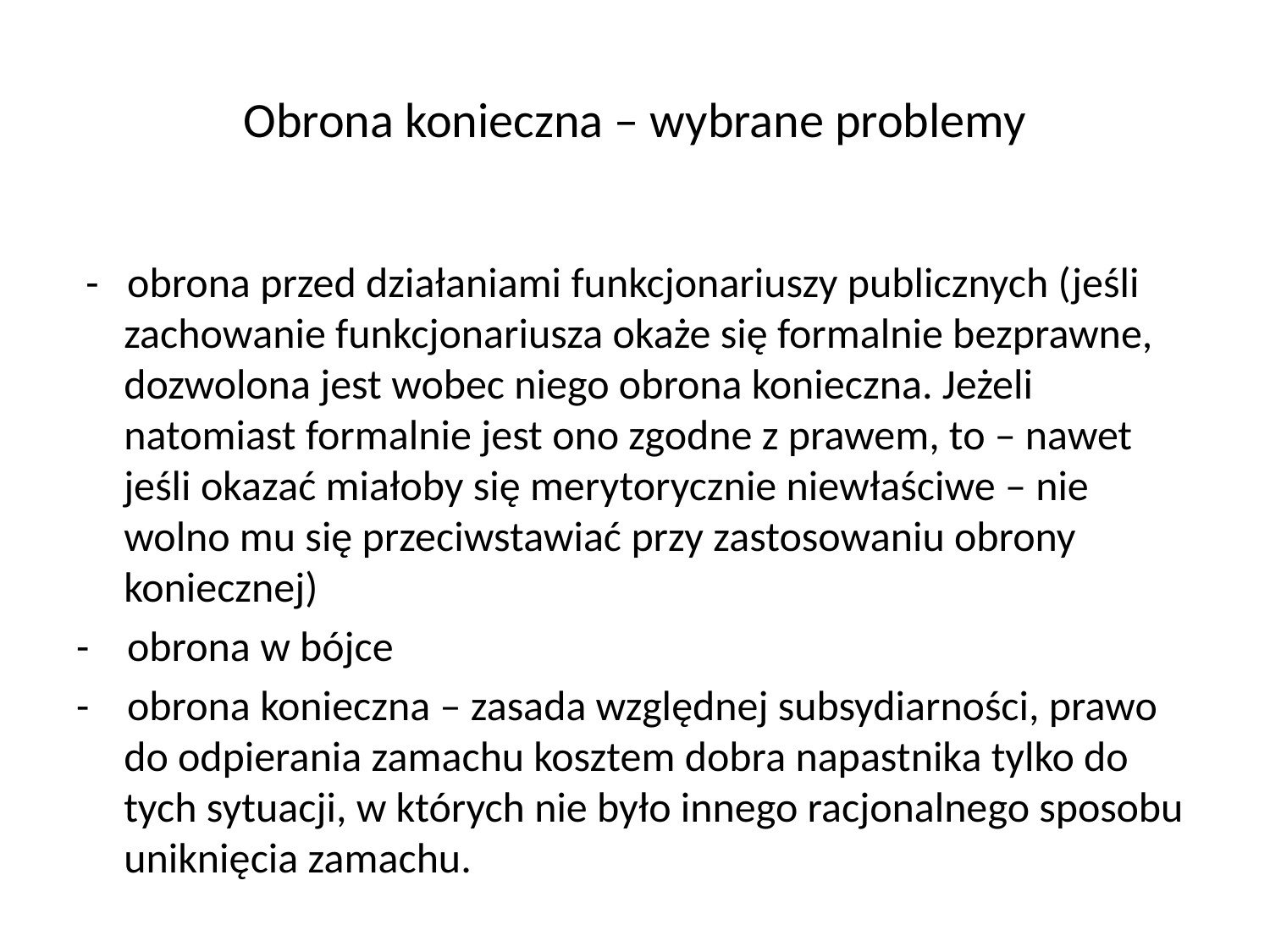

# Obrona konieczna – wybrane problemy

 -   obrona przed działaniami funkcjonariuszy publicznych (jeśli zachowanie funkcjonariusza okaże się formalnie bezprawne, dozwolona jest wobec niego obrona konieczna. Jeżeli natomiast formalnie jest ono zgodne z prawem, to – nawet jeśli okazać miałoby się merytorycznie niewłaściwe – nie wolno mu się przeciwstawiać przy zastosowaniu obrony koniecznej)
-    obrona w bójce
-    obrona konieczna – zasada względnej subsydiarności, prawo do odpierania zamachu kosztem dobra napastnika tylko do tych sytuacji, w których nie było innego racjonalnego sposobu uniknięcia zamachu.